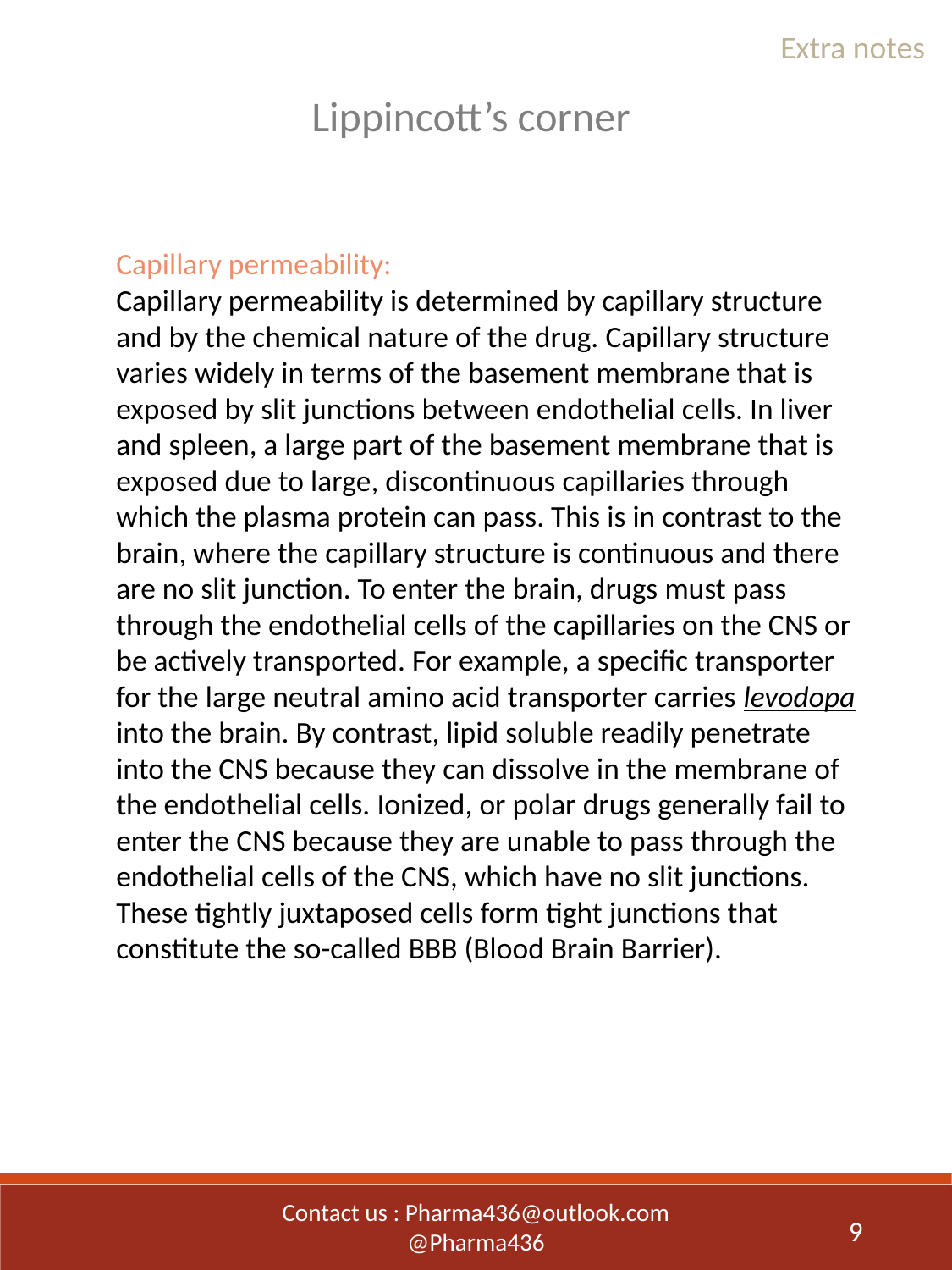

Extra notes
Lippincott’s corner
Capillary permeability:
Capillary permeability is determined by capillary structure and by the chemical nature of the drug. Capillary structure varies widely in terms of the basement membrane that is exposed by slit junctions between endothelial cells. In liver and spleen, a large part of the basement membrane that is exposed due to large, discontinuous capillaries through which the plasma protein can pass. This is in contrast to the brain, where the capillary structure is continuous and there are no slit junction. To enter the brain, drugs must pass through the endothelial cells of the capillaries on the CNS or be actively transported. For example, a specific transporter for the large neutral amino acid transporter carries levodopa into the brain. By contrast, lipid soluble readily penetrate into the CNS because they can dissolve in the membrane of the endothelial cells. Ionized, or polar drugs generally fail to enter the CNS because they are unable to pass through the endothelial cells of the CNS, which have no slit junctions. These tightly juxtaposed cells form tight junctions that constitute the so-called BBB (Blood Brain Barrier).
Contact us : Pharma436@outlook.com
@Pharma436
9